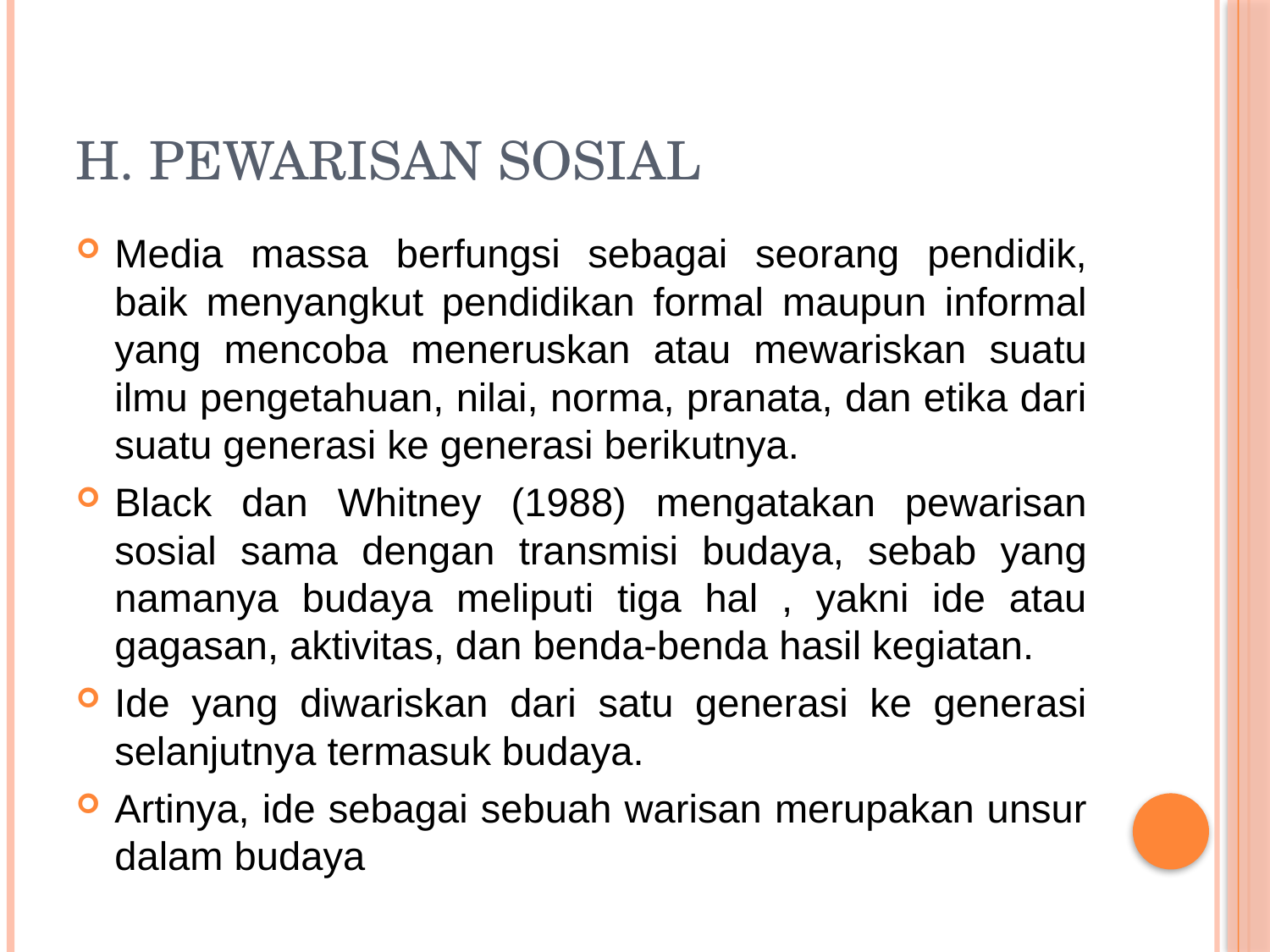

# h. Pewarisan sosial
Media massa berfungsi sebagai seorang pendidik, baik menyangkut pendidikan formal maupun informal yang mencoba meneruskan atau mewariskan suatu ilmu pengetahuan, nilai, norma, pranata, dan etika dari suatu generasi ke generasi berikutnya.
Black dan Whitney (1988) mengatakan pewarisan sosial sama dengan transmisi budaya, sebab yang namanya budaya meliputi tiga hal , yakni ide atau gagasan, aktivitas, dan benda-benda hasil kegiatan.
Ide yang diwariskan dari satu generasi ke generasi selanjutnya termasuk budaya.
Artinya, ide sebagai sebuah warisan merupakan unsur dalam budaya